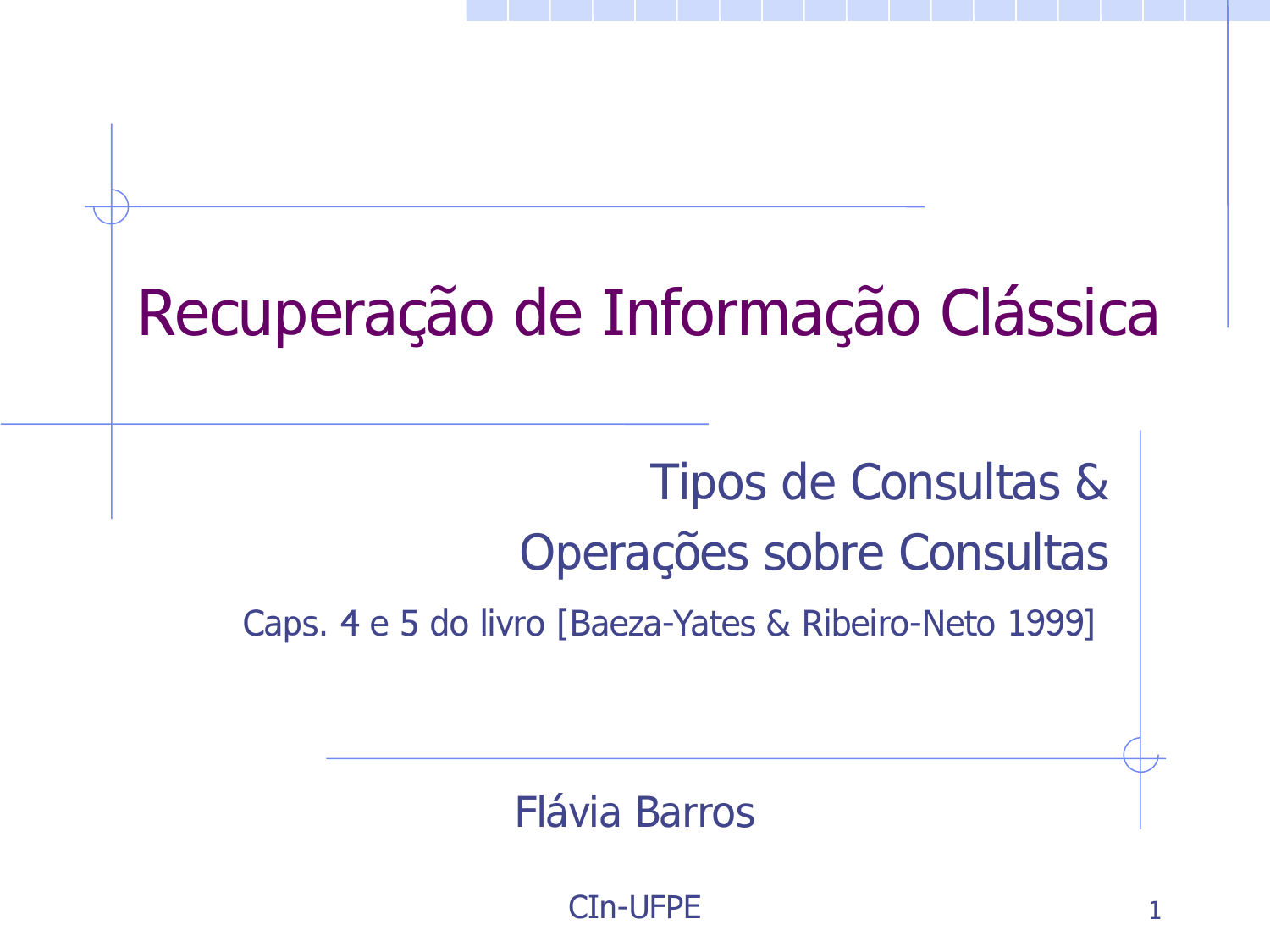

# Recuperação de Informação Clássica
Tipos de Consultas &
Operações sobre Consultas
Caps. 4 e 5 do livro [Baeza-Yates & Ribeiro-Neto 1999]

Flávia Barros

CIn-UFPE
1